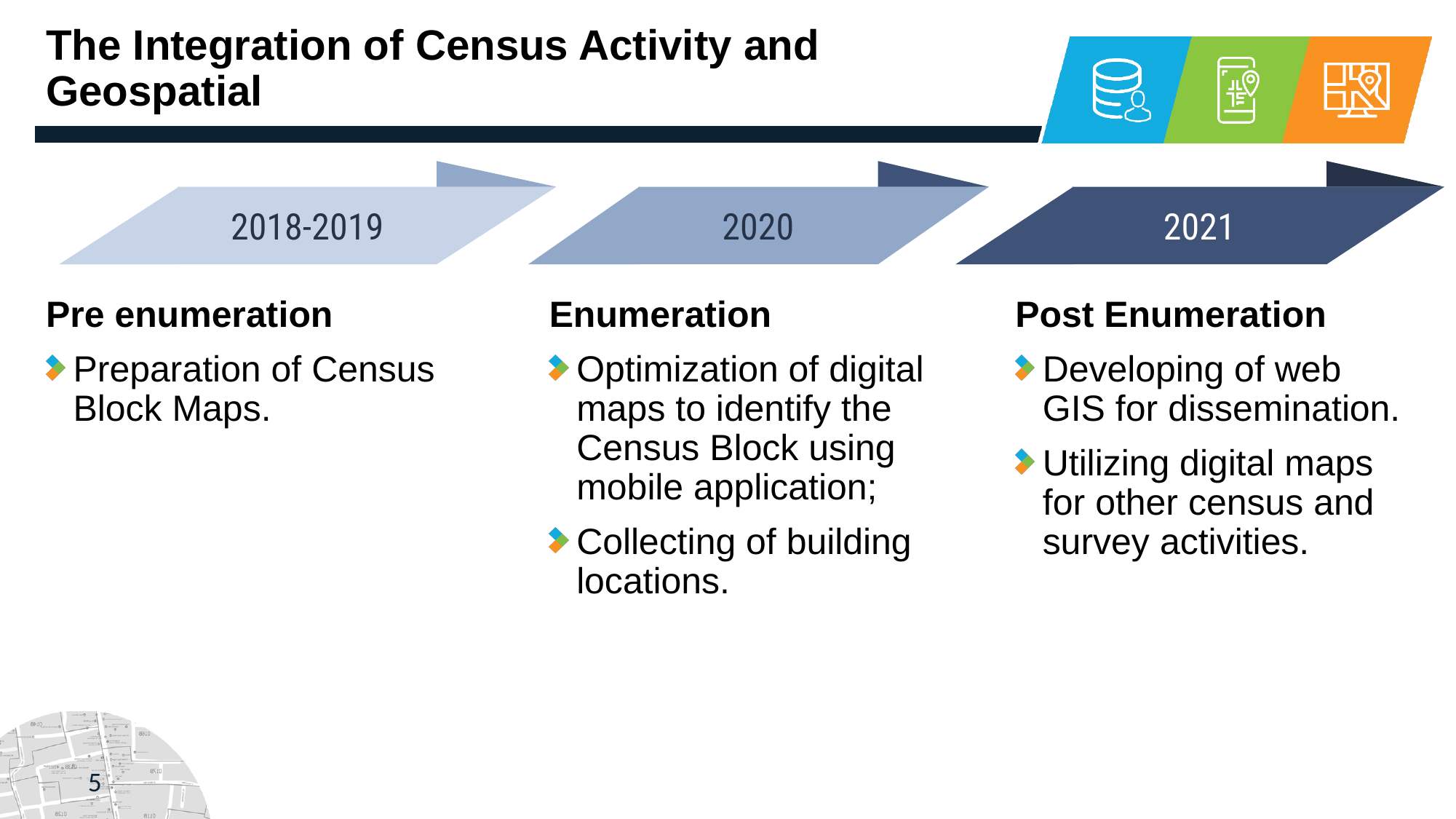

# The Integration of Census Activity and Geospatial
2021

2018-2019

2020

Pre enumeration
Preparation of Census Block Maps.
Enumeration
Optimization of digital maps to identify the Census Block using mobile application;
Collecting of building locations.
Post Enumeration
Developing of web GIS for dissemination.
Utilizing digital maps for other census and survey activities.